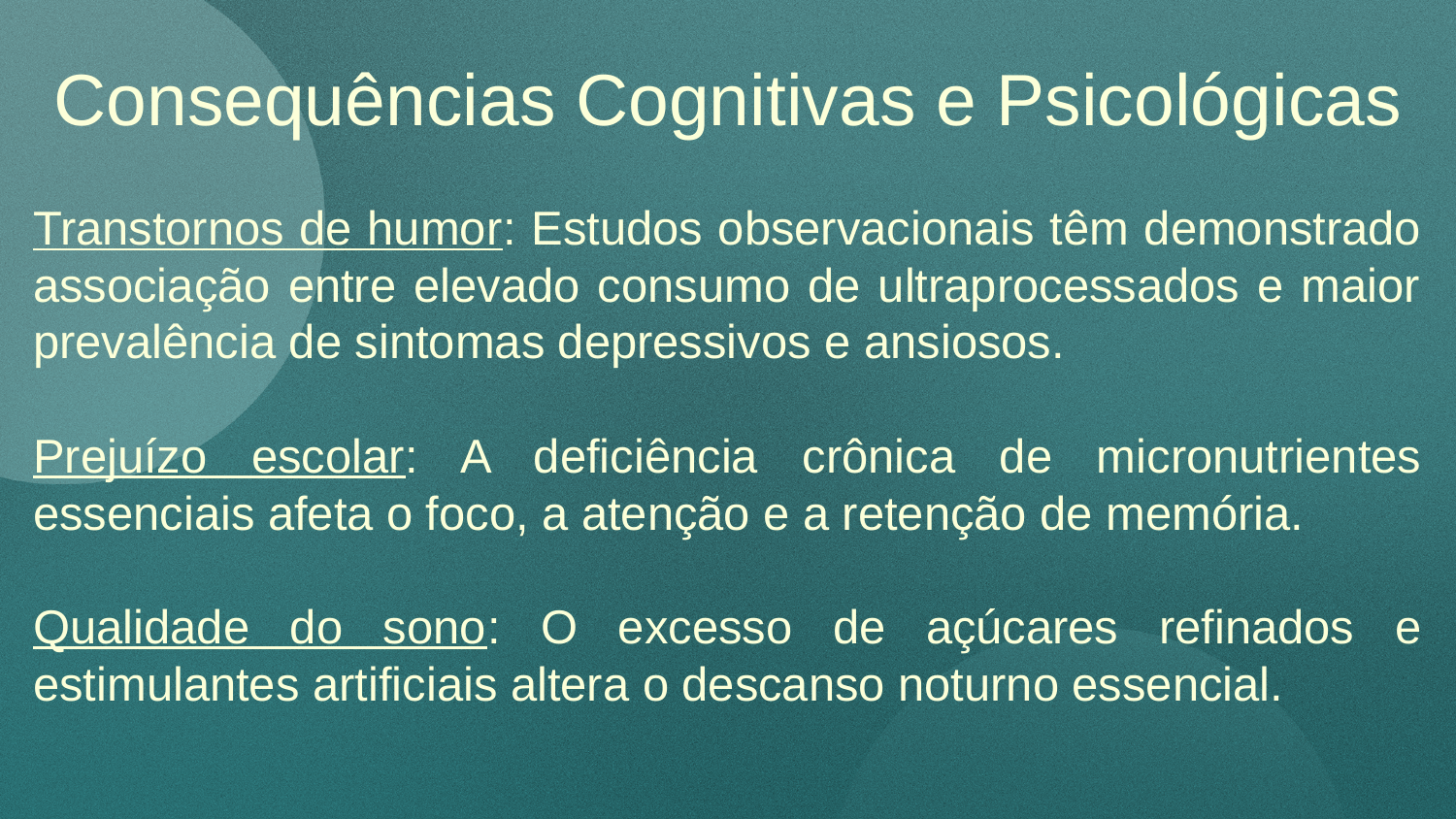

Consequências Cognitivas e Psicológicas

Transtornos de humor: Estudos observacionais têm demonstrado associação entre elevado consumo de ultraprocessados e maior prevalência de sintomas depressivos e ansiosos.

Prejuízo escolar: A deficiência crônica de micronutrientes essenciais afeta o foco, a atenção e a retenção de memória.

Qualidade do sono: O excesso de açúcares refinados e estimulantes artificiais altera o descanso noturno essencial.